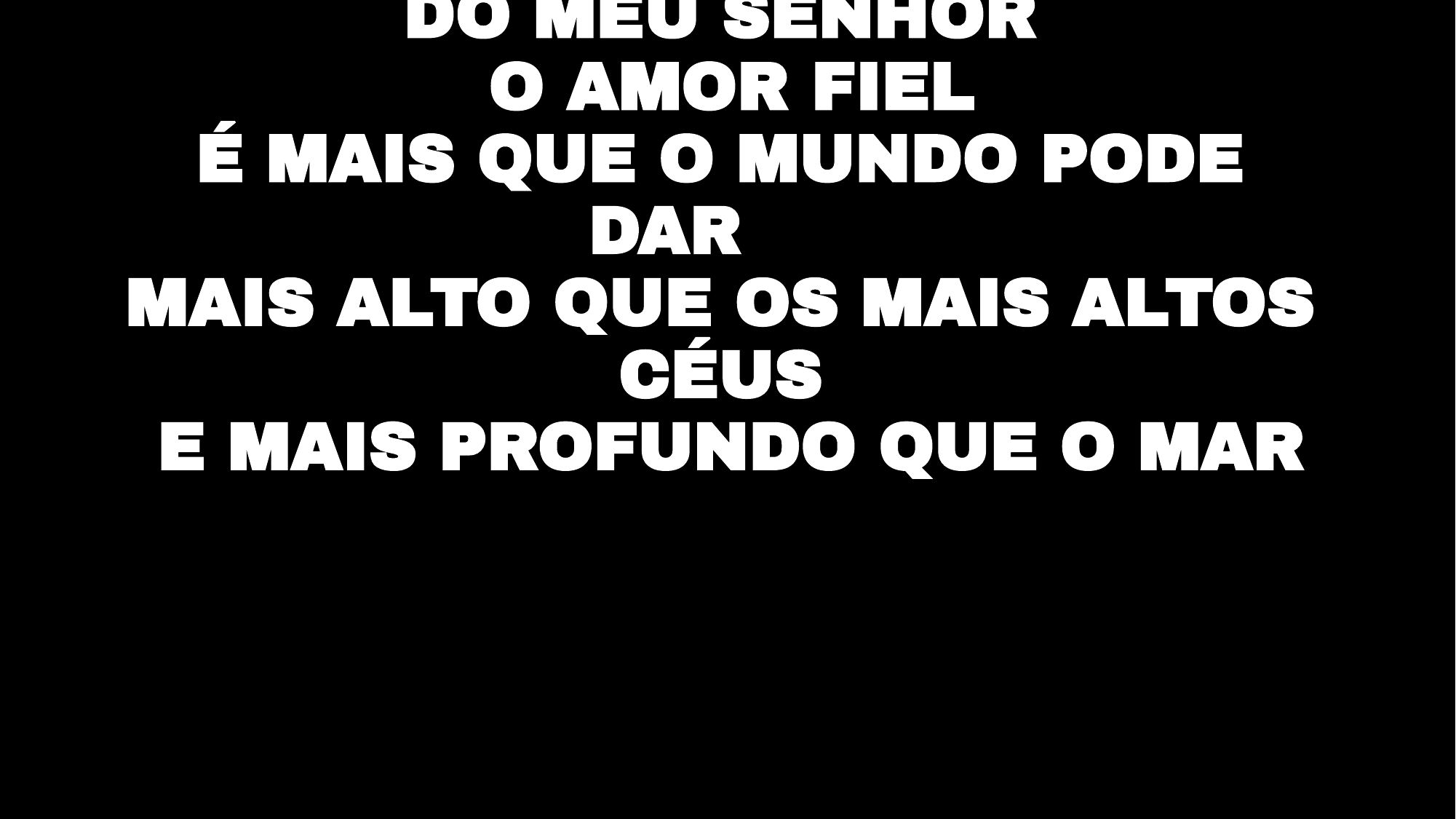

# DO MEU SENHOR O AMOR FIEL É MAIS QUE O MUNDO PODE DAR MAIS ALTO QUE OS MAIS ALTOS CÉUS E MAIS PROFUNDO QUE O MAR